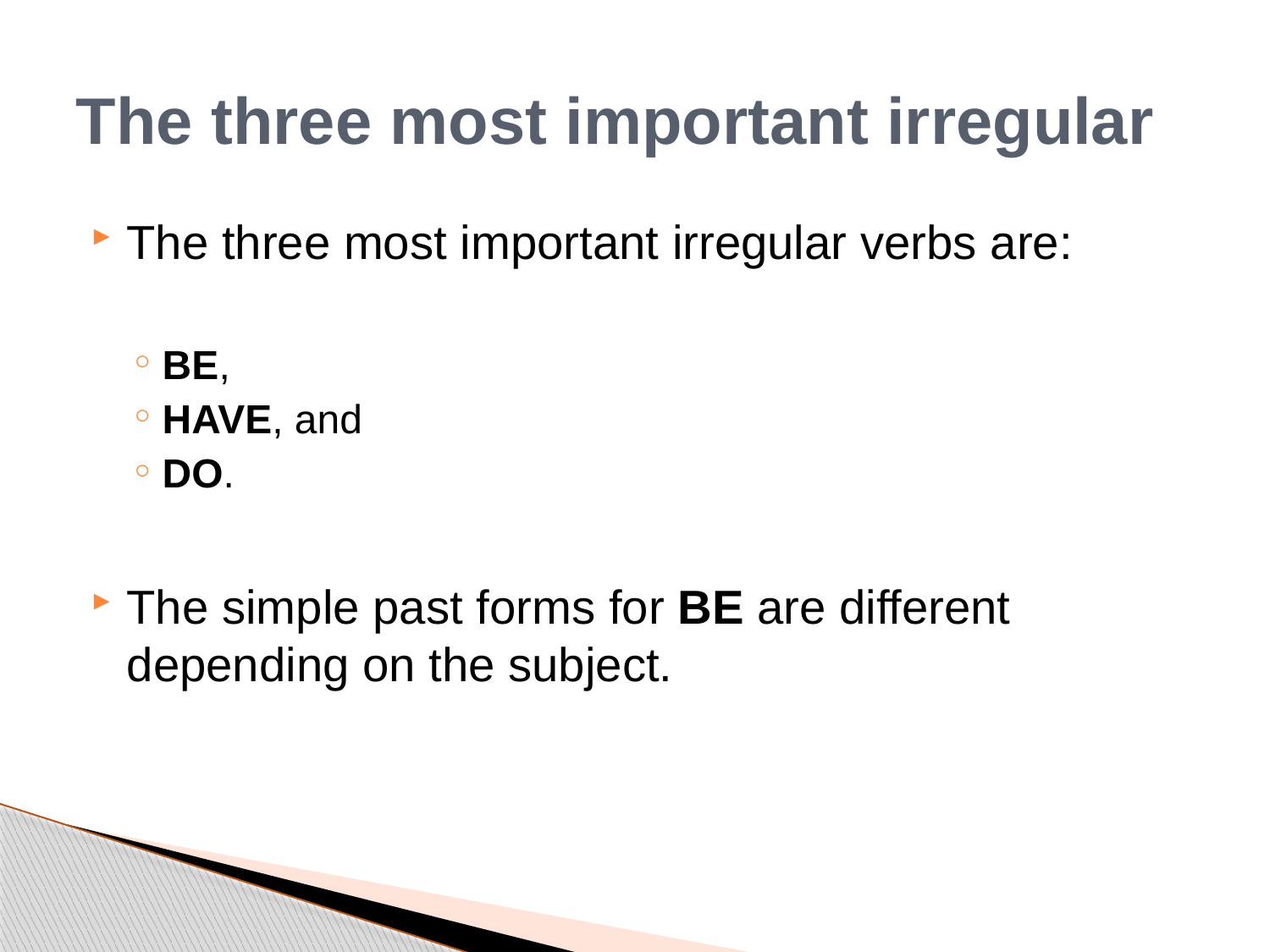

# The three most important irregular
The three most important irregular verbs are:

BE,
HAVE, and
DO.

The simple past forms for BE are different depending on the subject.